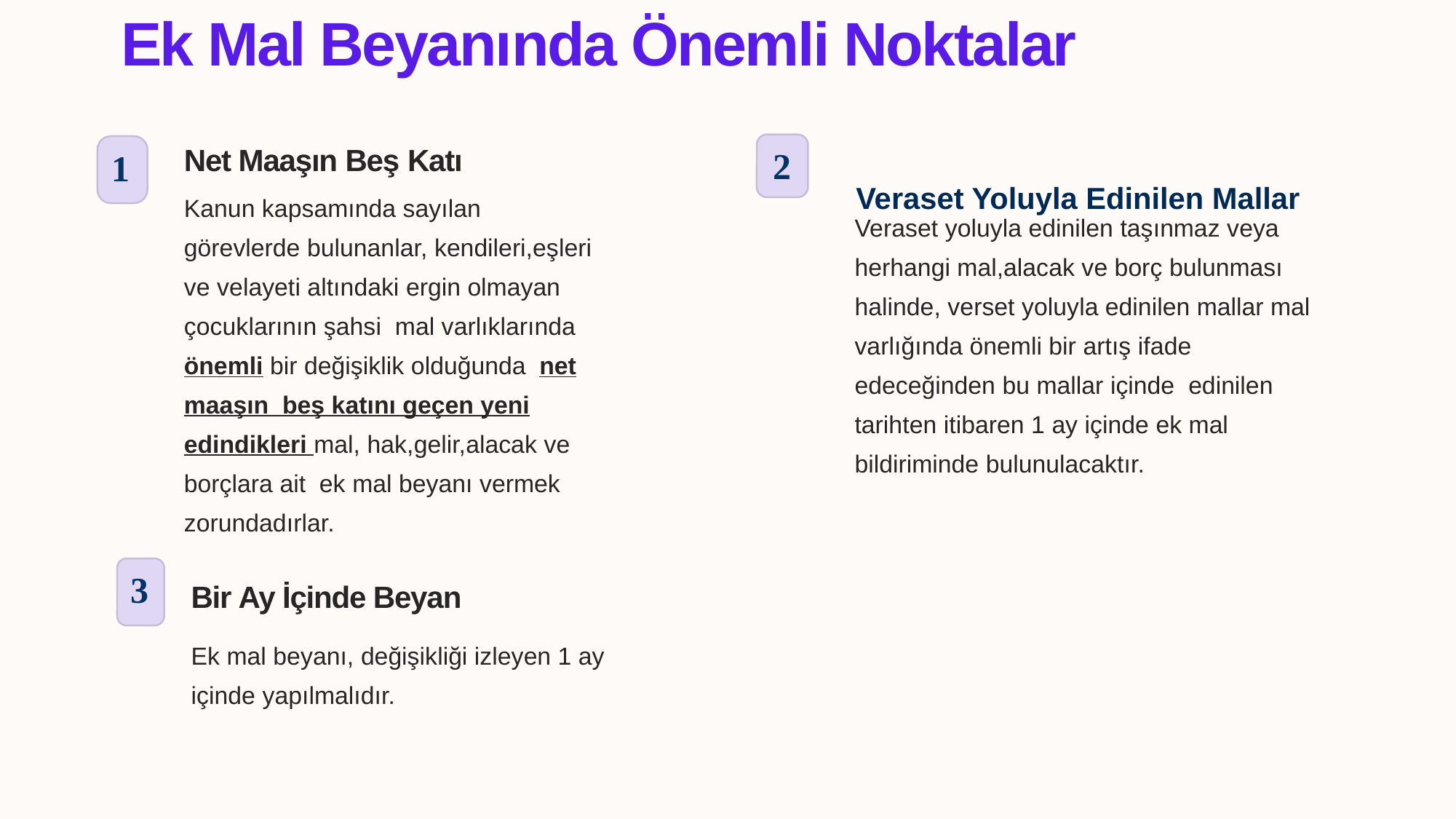

Veraset Yoluyla Edinilen Mallar
Ek Mal Beyanında Önemli Noktalar

Net Maaşın Beş Katı

2
1

Kanun kapsamında sayılan görevlerde bulunanlar, kendileri,eşleri ve velayeti altındaki ergin olmayan çocuklarının şahsi  mal varlıklarında  önemli bir değişiklik olduğunda  net maaşın  beş katını geçen yeni edindikleri mal, hak,gelir,alacak ve borçlara ait  ek mal beyanı vermek zorundadırlar.
Veraset yoluyla edinilen taşınmaz veya herhangi mal,alacak ve borç bulunması halinde, verset yoluyla edinilen mallar mal varlığında önemli bir artış ifade edeceğinden bu mallar içinde  edinilen tarihten itibaren 1 ay içinde ek mal bildiriminde bulunulacaktır.
3
Bir Ay İçinde Beyan
Ek mal beyanı, değişikliği izleyen 1 ay içinde yapılmalıdır.